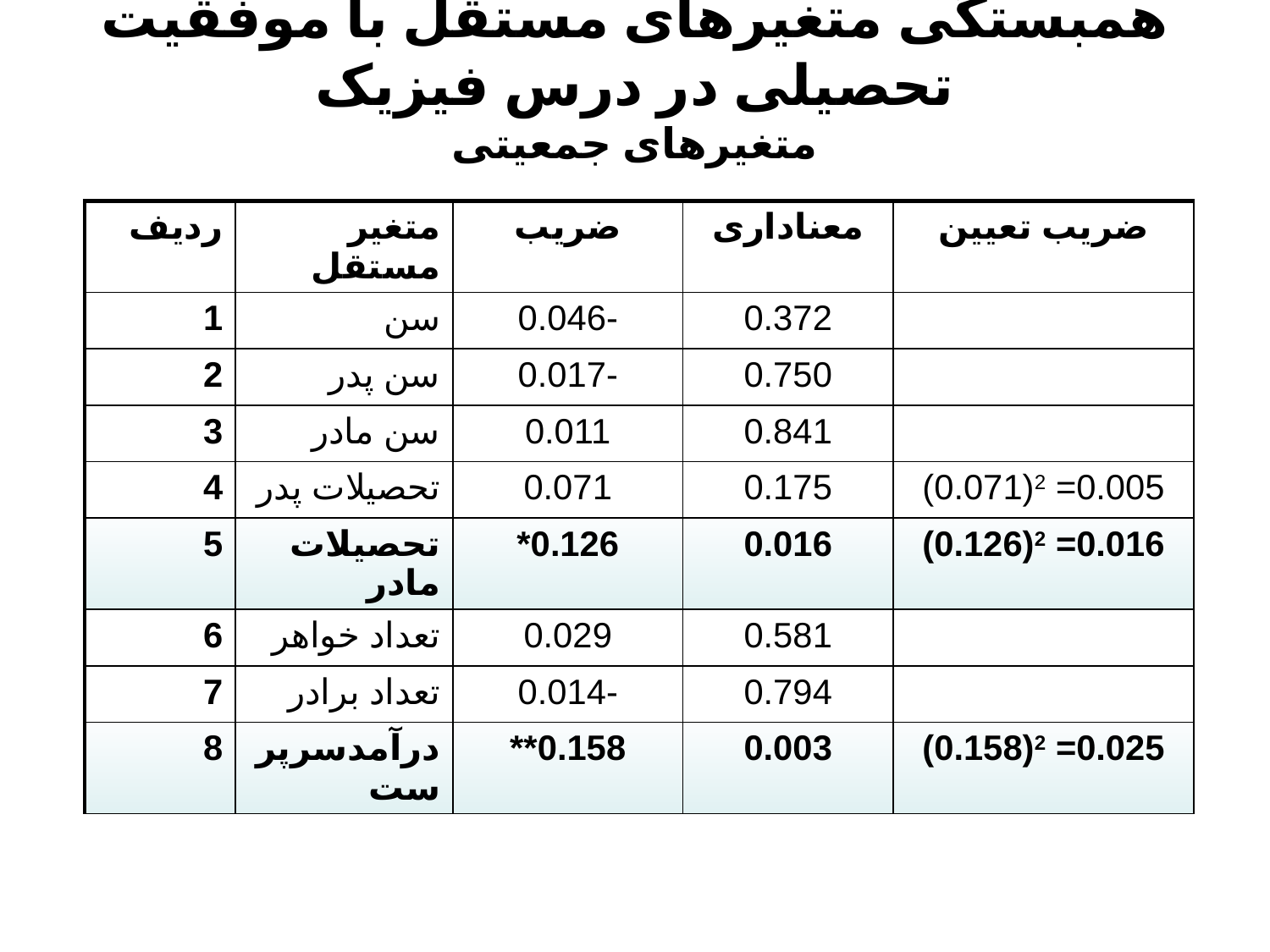

همبستگی متغیرهای مستقل با موفقیت تحصیلی در درس فیزیک
متغیرهای جمعیتی
| ردیف | متغیر مستقل | ضریب | معناداری | ضریب تعیین |
| --- | --- | --- | --- | --- |
| 1 | سن | -0.046 | 0.372 |  |
| 2 | سن پدر | -0.017 | 0.750 |  |
| 3 | سن مادر | 0.011 | 0.841 |  |
| 4 | تحصیلات پدر | 0.071 | 0.175 | 0.005= 2(0.071) |
| 5 | تحصیلات مادر | 0.126\* | 0.016 | 0.016= 2(0.126) |
| 6 | تعداد خواهر | 0.029 | 0.581 |  |
| 7 | تعداد برادر | -0.014 | 0.794 |  |
| 8 | درآمدسرپرست | 0.158\*\* | 0.003 | 0.025= 2(0.158) |